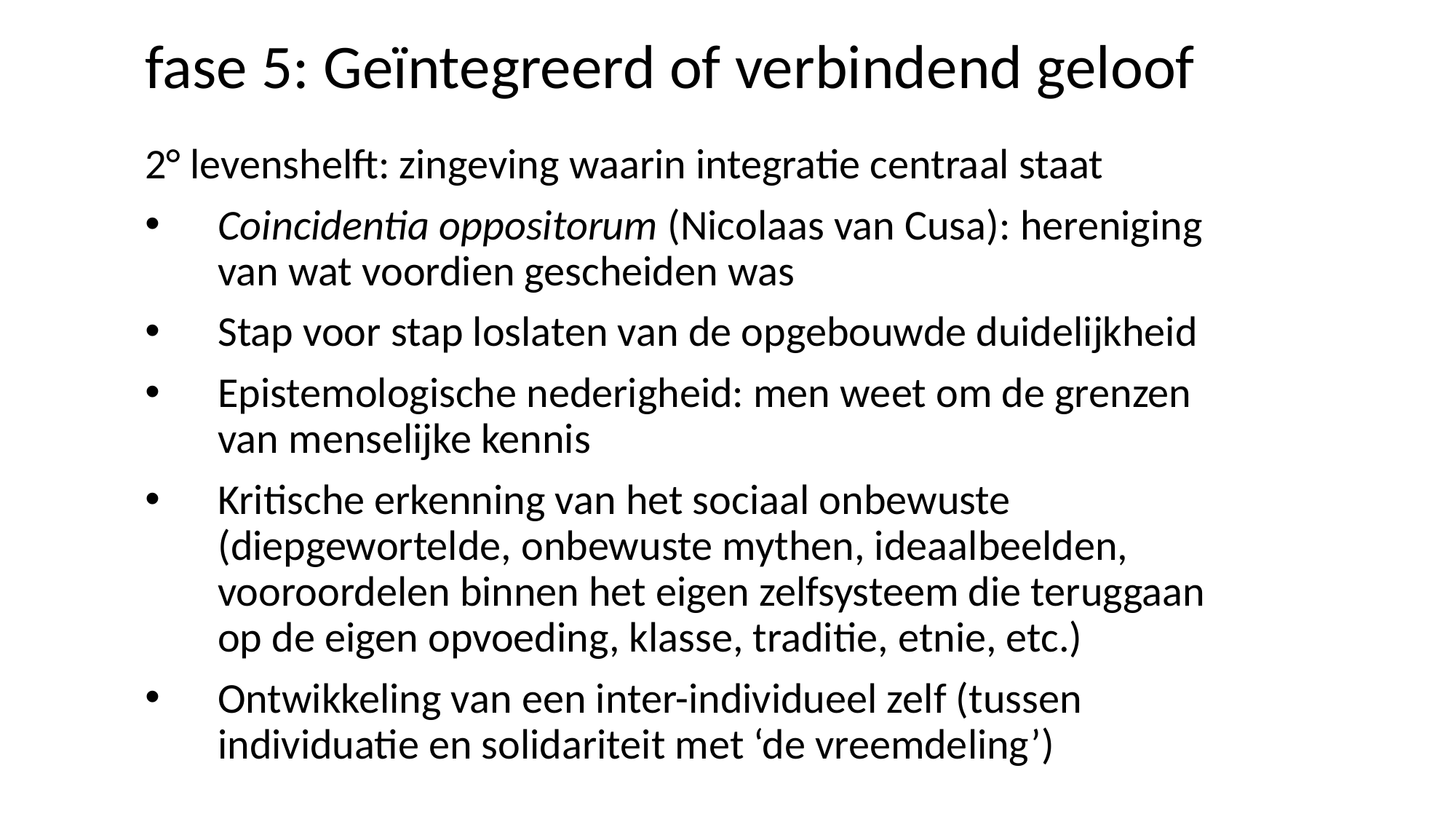

# fase 5: Geïntegreerd of verbindend geloof
2° levenshelft: zingeving waarin integratie centraal staat
Coincidentia oppositorum (Nicolaas van Cusa): hereniging van wat voordien gescheiden was
Stap voor stap loslaten van de opgebouwde duidelijkheid
Epistemologische nederigheid: men weet om de grenzen van menselijke kennis
Kritische erkenning van het sociaal onbewuste (diepgewortelde, onbewuste mythen, ideaalbeelden, vooroordelen binnen het eigen zelfsysteem die teruggaan op de eigen opvoeding, klasse, traditie, etnie, etc.)
Ontwikkeling van een inter-individueel zelf (tussen individuatie en solidariteit met ‘de vreemdeling’)